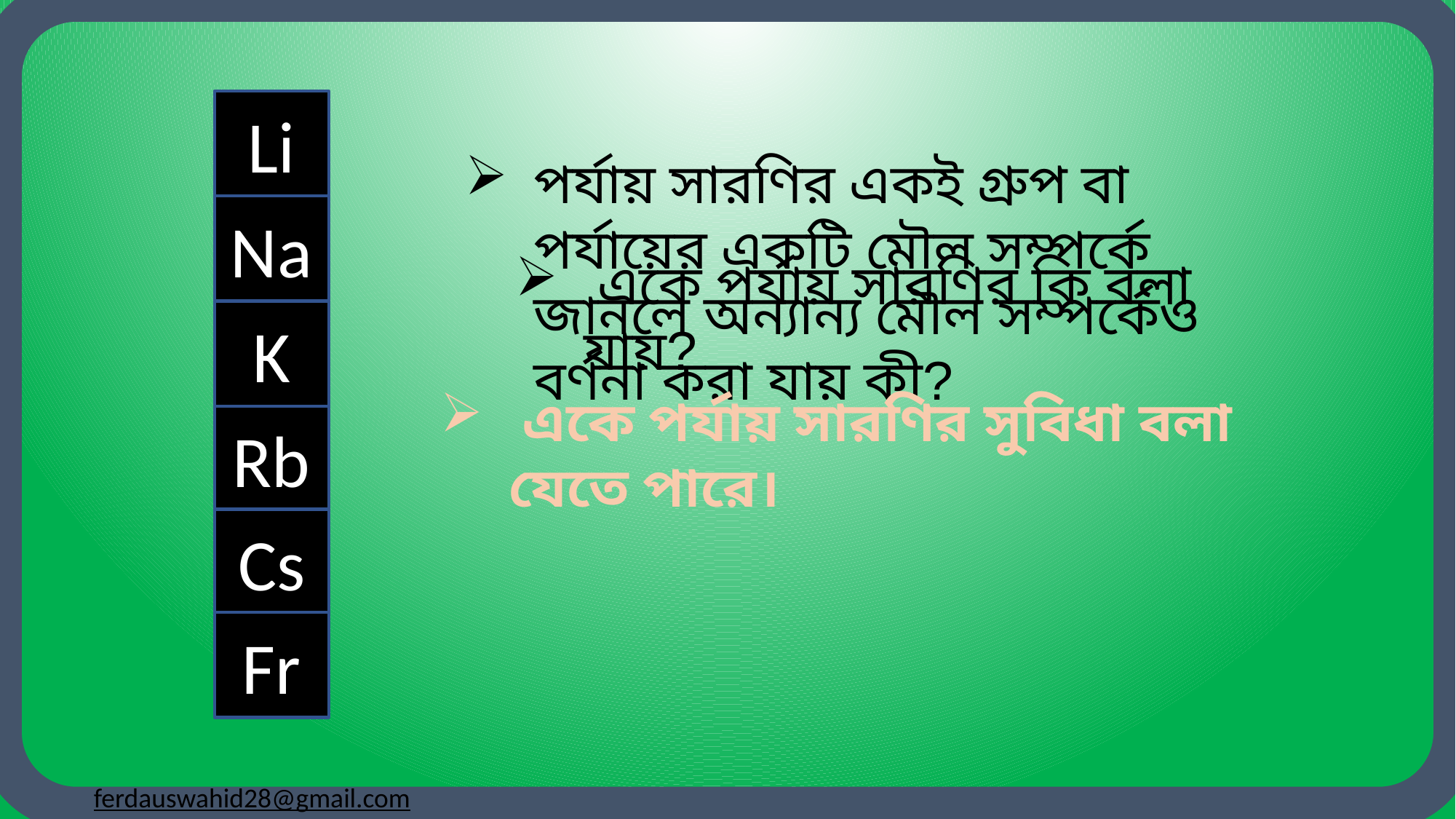

ferdauswahid28@gmail.com
Li
Na
K
Rb
Cs
Fr
পর্যায় সারণির একই গ্রুপ বা পর্যায়ের একটি মৌল সম্পর্কে জানলে অন্যান্য মৌল সম্পর্কেও বর্ণনা করা যায় কী?
 একে পর্যায় সারণির কি বলা যায়?
 একে পর্যায় সারণির সুবিধা বলা যেতে পারে।